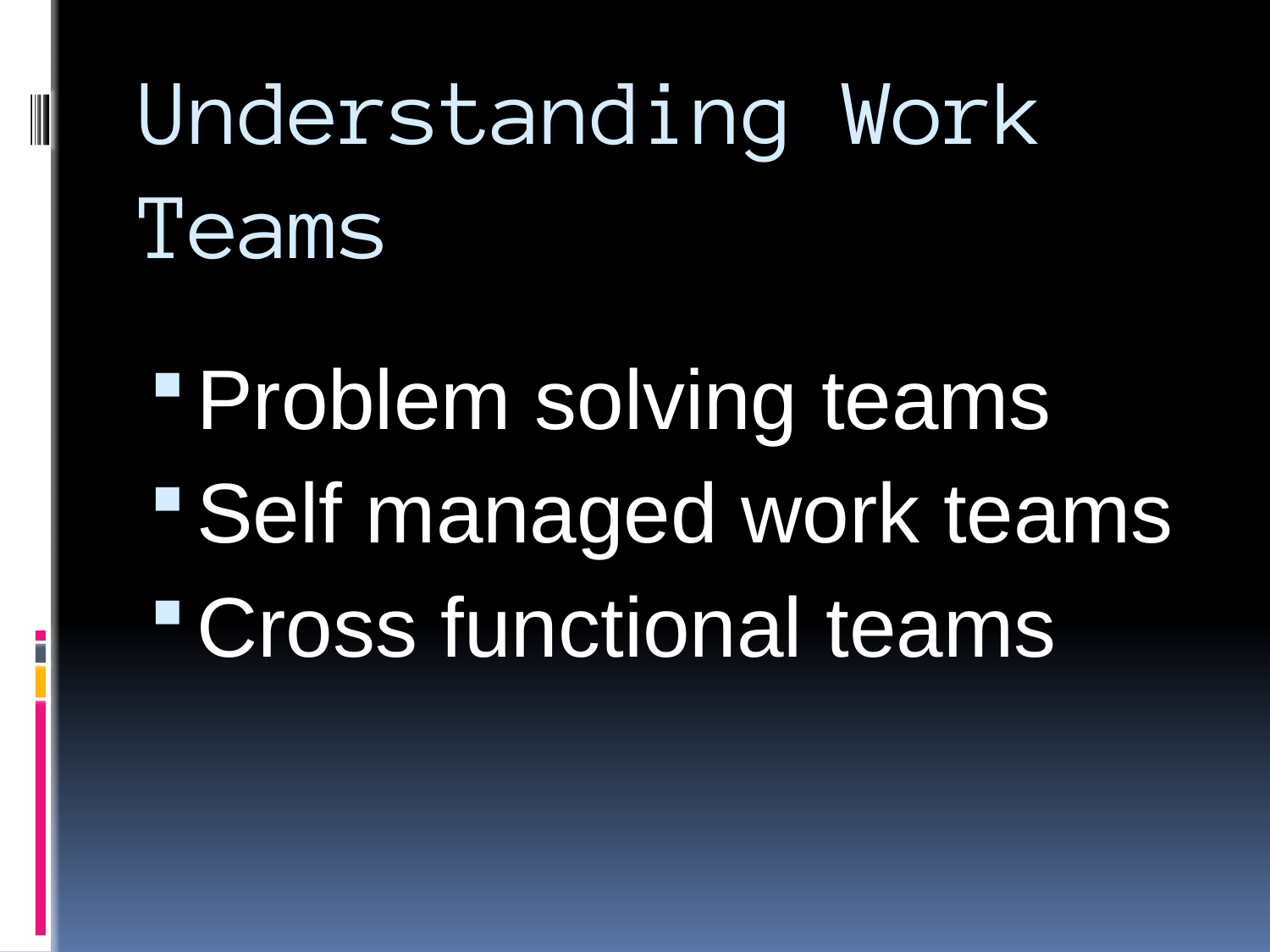

# Understanding Work Teams
Problem solving teams
Self managed work teams
Cross functional teams